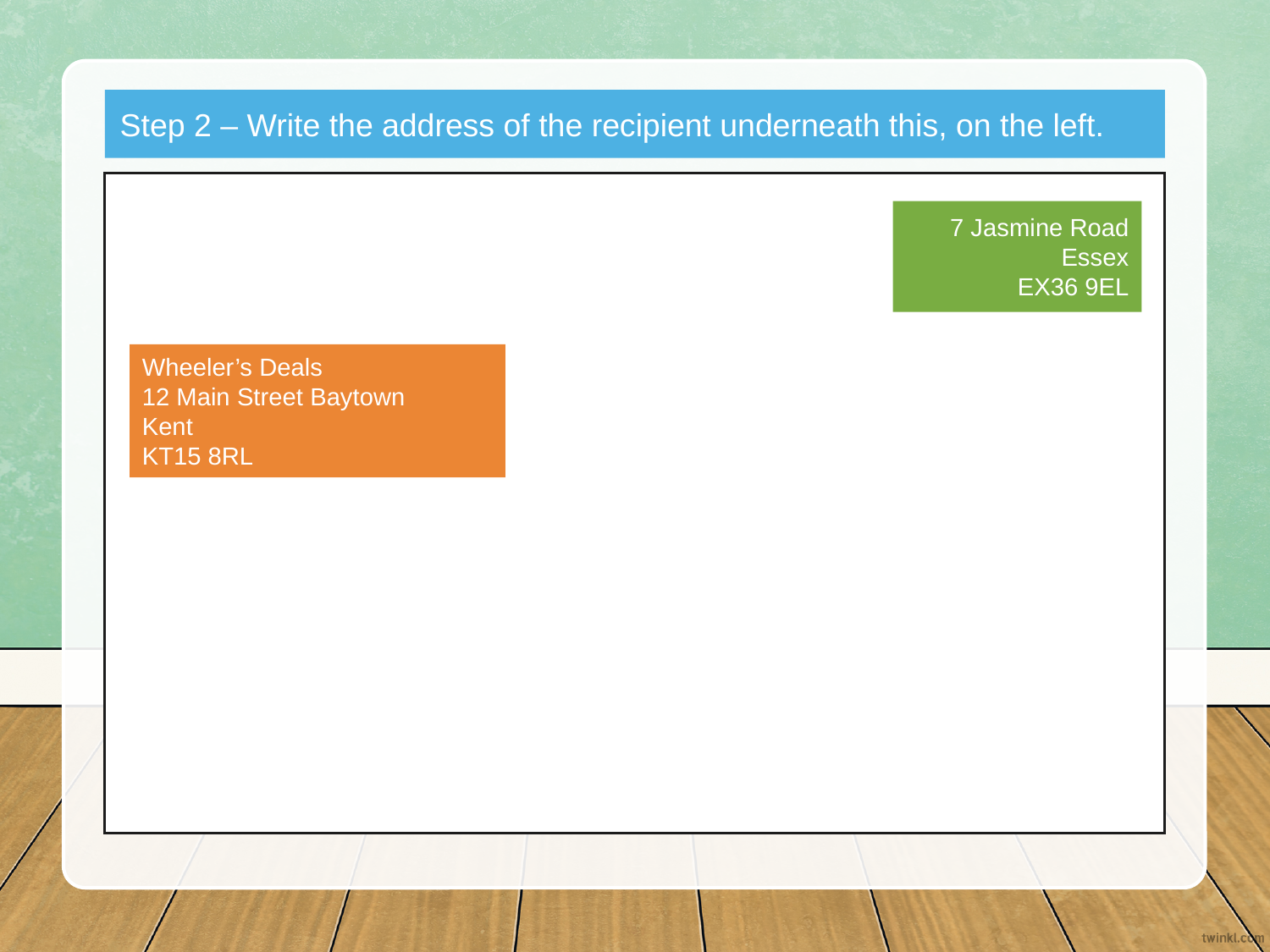

Step 2 – Write the address of the recipient underneath this, on the left.

7 Jasmine Road
Essex
EX36 9EL
Wheeler’s Deals
12 Main Street Baytown
Kent
KT15 8RL